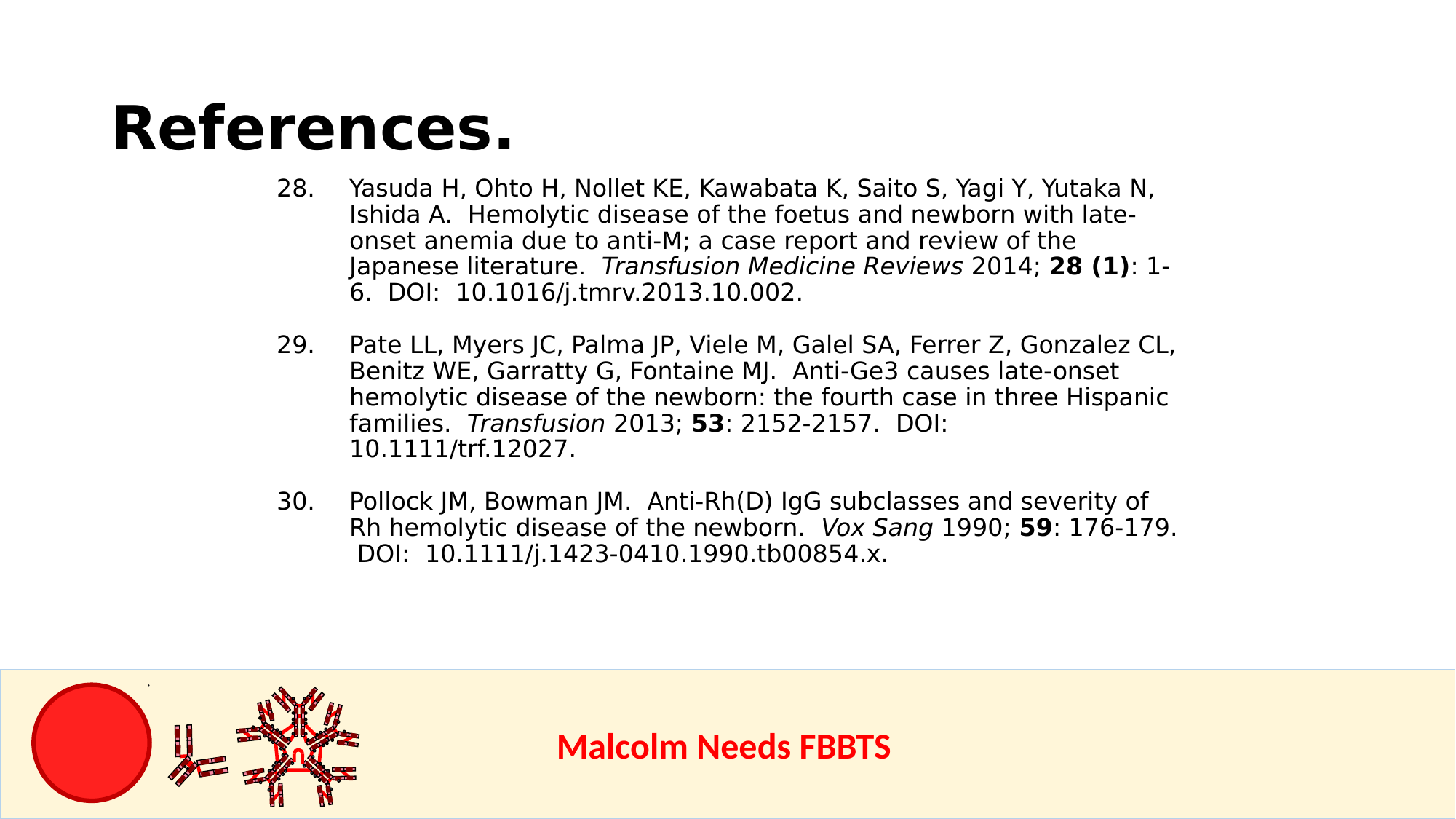

References.
Yasuda H, Ohto H, Nollet KE, Kawabata K, Saito S, Yagi Y, Yutaka N, Ishida A.  Hemolytic disease of the foetus and newborn with late-onset anemia due to anti-M; a case report and review of the Japanese literature.  Transfusion Medicine Reviews 2014; 28 (1): 1-6.  DOI:  10.1016/j.tmrv.2013.10.002.

Pate LL, Myers JC, Palma JP, Viele M, Galel SA, Ferrer Z, Gonzalez CL, Benitz WE, Garratty G, Fontaine MJ.  Anti-Ge3 causes late-onset hemolytic disease of the newborn: the fourth case in three Hispanic families.  Transfusion 2013; 53: 2152-2157.  DOI: 10.1111/trf.12027.

Pollock JM, Bowman JM.  Anti-Rh(D) IgG subclasses and severity of Rh hemolytic disease of the newborn.  Vox Sang 1990; 59: 176-179.  DOI:  10.1111/j.1423-0410.1990.tb00854.x.
					Malcolm Needs FBBTS